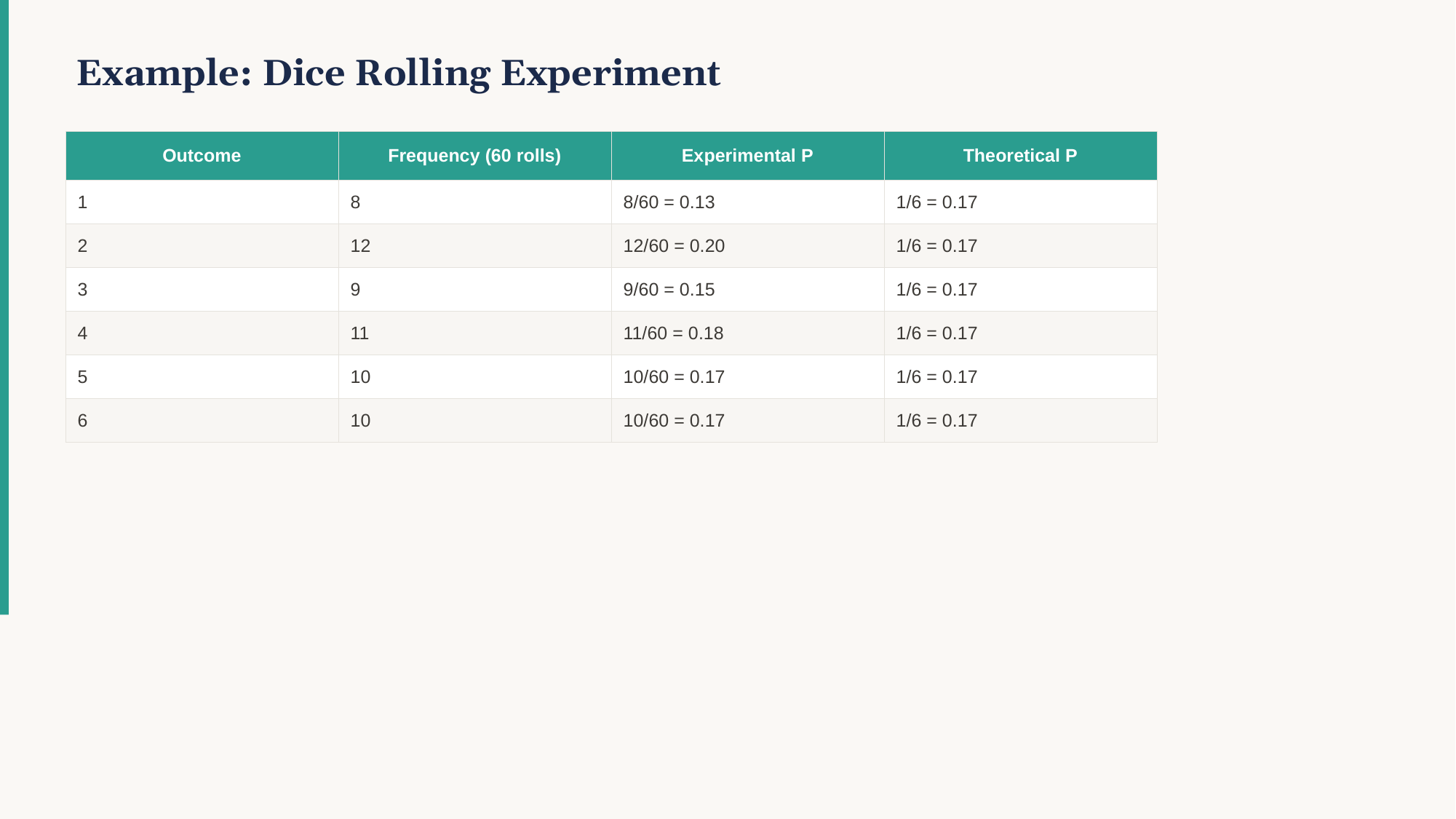

Example: Dice Rolling Experiment
| Outcome | Frequency (60 rolls) | Experimental P | Theoretical P |
| --- | --- | --- | --- |
| 1 | 8 | 8/60 = 0.13 | 1/6 = 0.17 |
| 2 | 12 | 12/60 = 0.20 | 1/6 = 0.17 |
| 3 | 9 | 9/60 = 0.15 | 1/6 = 0.17 |
| 4 | 11 | 11/60 = 0.18 | 1/6 = 0.17 |
| 5 | 10 | 10/60 = 0.17 | 1/6 = 0.17 |
| 6 | 10 | 10/60 = 0.17 | 1/6 = 0.17 |